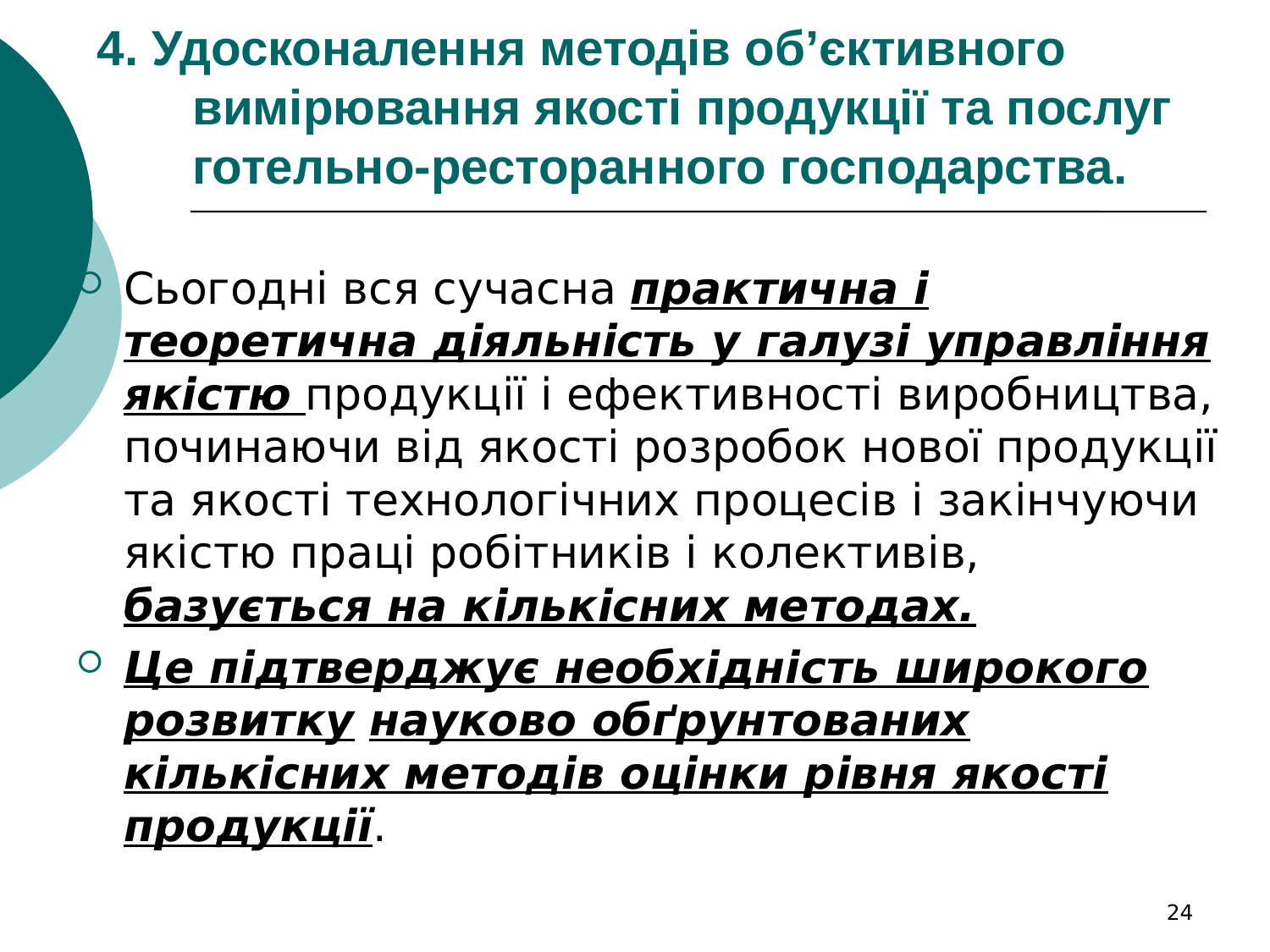

# 4. Удосконалення методів об’єктивного вимірювання якості продукції та послуг  готельно-ресторанного господарства.
Сьогодні вся сучасна практична і теоретична діяльність у галузі управління якістю продукції і ефективності виробництва, починаючи від якості розробок нової продукції та якості технологічних процесів і закінчуючи якістю праці робітників і колективів, базується на кількісних методах.
Це підтверджує необхідність широкого розвитку науково обґрунтованих кількісних методів оцінки рівня якості продукції.
24